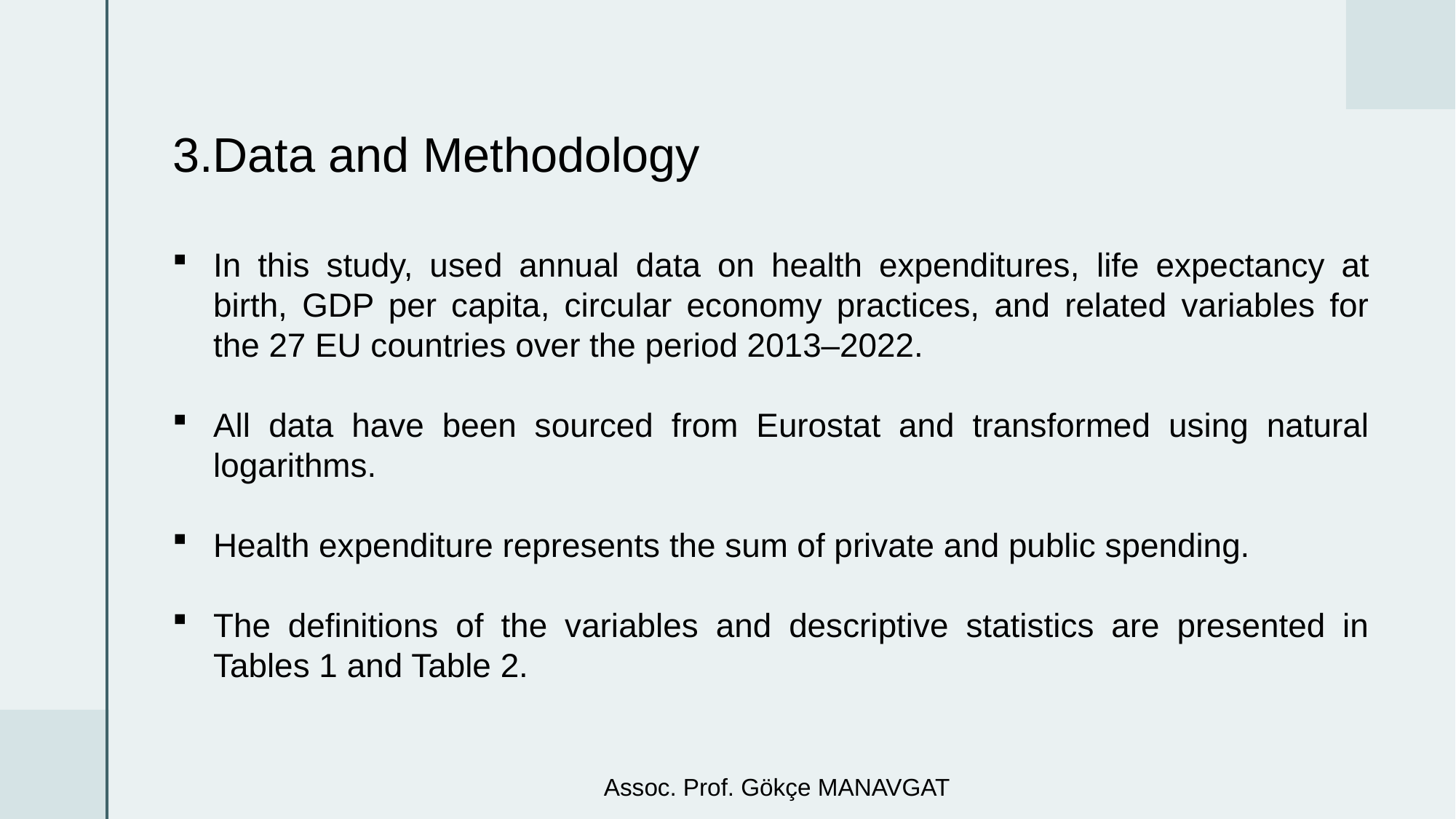

# 3.Data and Methodology

In this study, used annual data on health expenditures, life expectancy at birth, GDP per capita, circular economy practices, and related variables for the 27 EU countries over the period 2013–2022.

All data have been sourced from Eurostat and transformed using natural logarithms.

Health expenditure represents the sum of private and public spending.

The definitions of the variables and descriptive statistics are presented in Tables 1 and Table 2.
Assoc. Prof. Gökçe MANAVGAT